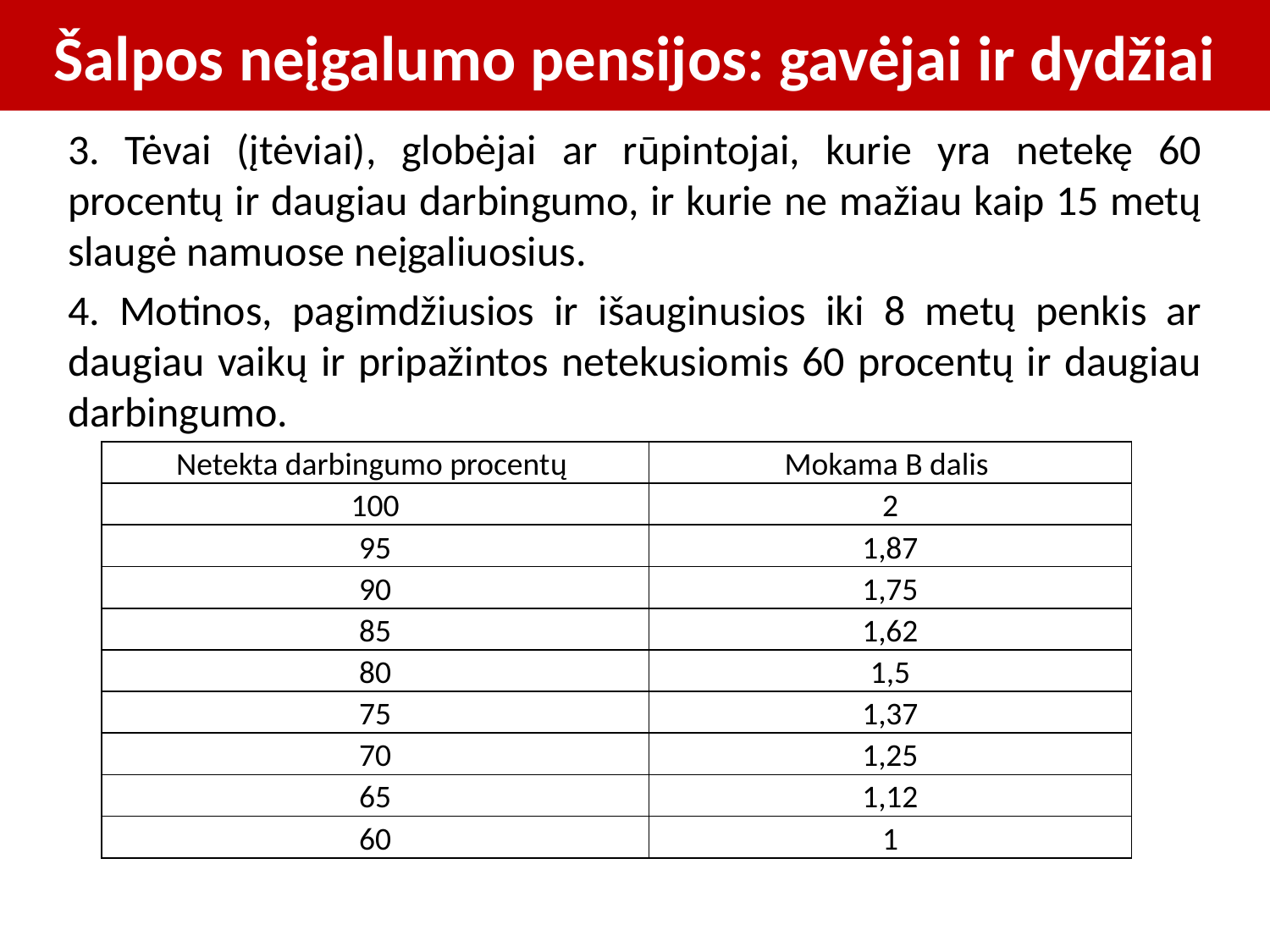

# Šalpos neįgalumo pensijos: gavėjai ir dydžiai
3. Tėvai (įtėviai), globėjai ar rūpintojai, kurie yra netekę 60 procentų ir daugiau darbingumo, ir kurie ne mažiau kaip 15 metų slaugė namuose neįgaliuosius.
4. Motinos, pagimdžiusios ir išauginusios iki 8 metų penkis ar daugiau vaikų ir pripažintos netekusiomis 60 procentų ir daugiau darbingumo.
| Netekta darbingumo procentų | Mokama B dalis |
| --- | --- |
| 100 | 2 |
| 95 | 1,87 |
| 90 | 1,75 |
| 85 | 1,62 |
| 80 | 1,5 |
| 75 | 1,37 |
| 70 | 1,25 |
| 65 | 1,12 |
| 60 | 1 |